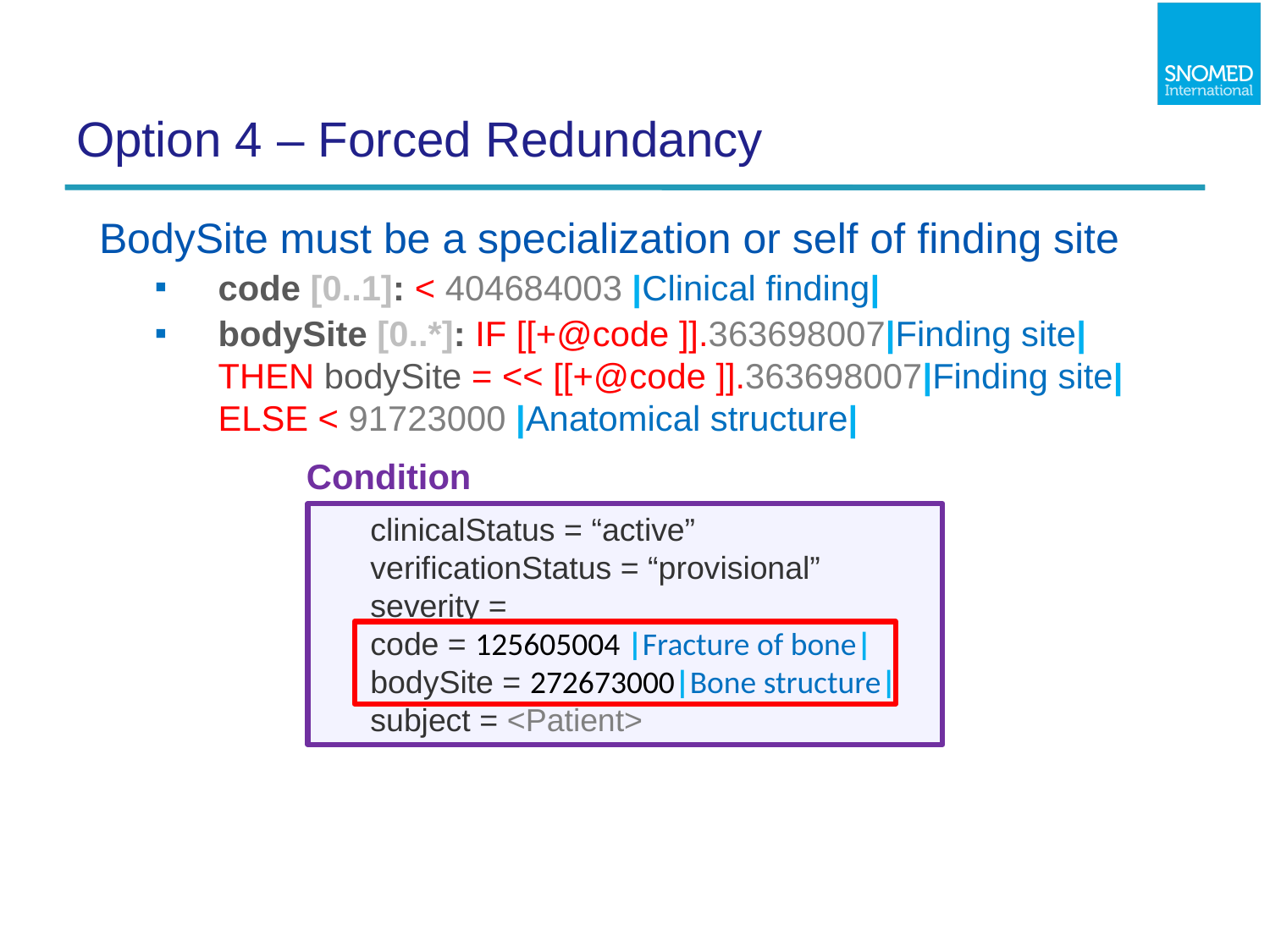

# Option 4 – Forced Redundancy
BodySite must be a specialization or self of finding site
code [0..1]: < 404684003 |Clinical finding|
bodySite [0..*]: IF [[+@code ]].363698007|Finding site|
THEN bodySite = << [[+@code ]].363698007|Finding site|
ELSE < 91723000 |Anatomical structure|
Condition
clinicalStatus = “active”
verificationStatus = “provisional”
severity =
code = 125605004 |Fracture of bone|
bodySite = 272673000|Bone structure|
subject = <Patient>